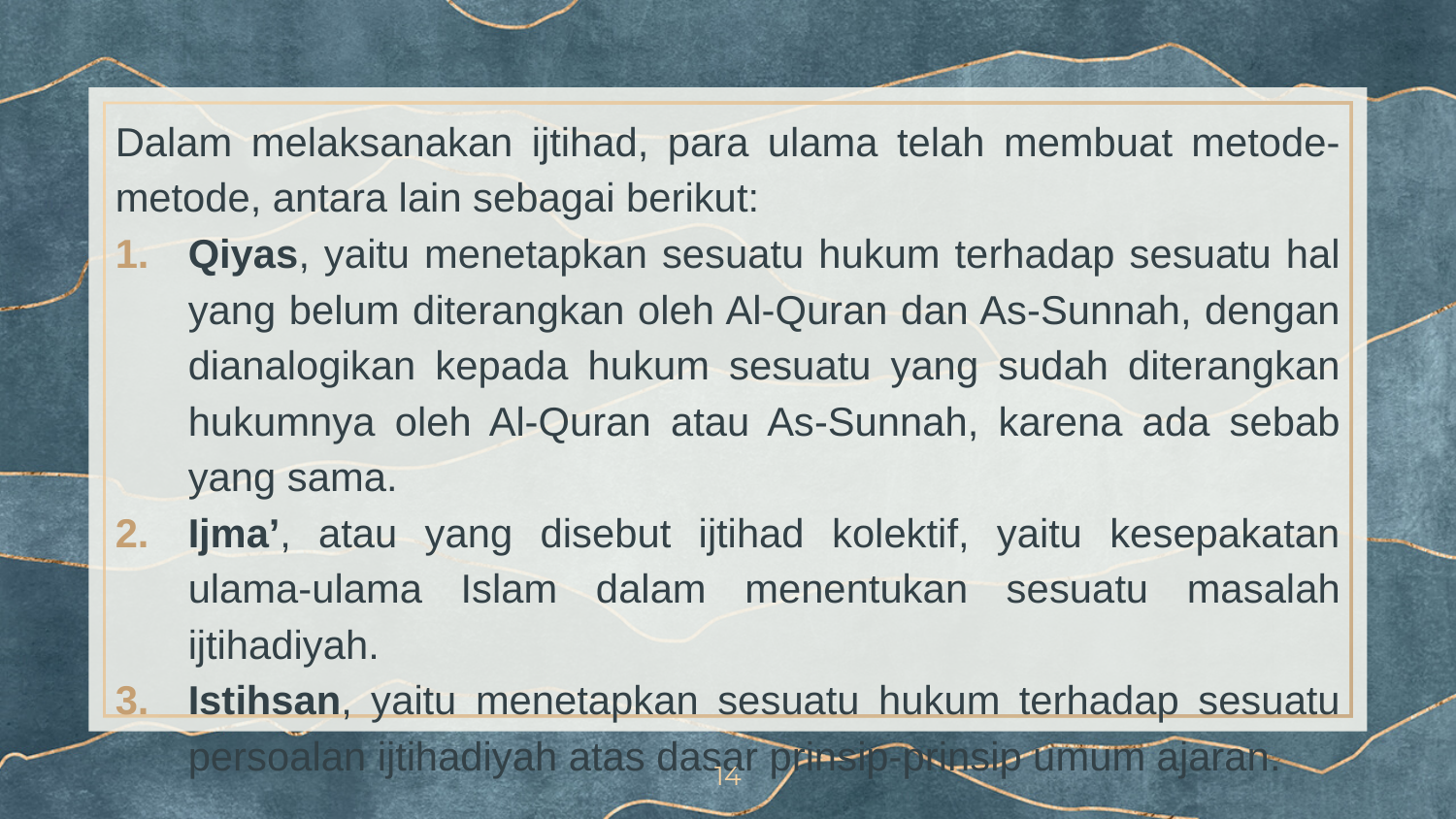

Dalam melaksanakan ijtihad, para ulama telah membuat metode-metode, antara lain sebagai berikut:
Qiyas, yaitu menetapkan sesuatu hukum terhadap sesuatu hal yang belum diterangkan oleh Al-Quran dan As-Sunnah, dengan dianalogikan kepada hukum sesuatu yang sudah diterangkan hukumnya oleh Al-Quran atau As-Sunnah, karena ada sebab yang sama.
Ijma’, atau yang disebut ijtihad kolektif, yaitu kesepakatan ulama-ulama Islam dalam menentukan sesuatu masalah ijtihadiyah.
Istihsan, yaitu menetapkan sesuatu hukum terhadap sesuatu persoalan ijtihadiyah atas dasar prinsip-prinsip umum ajaran.

14